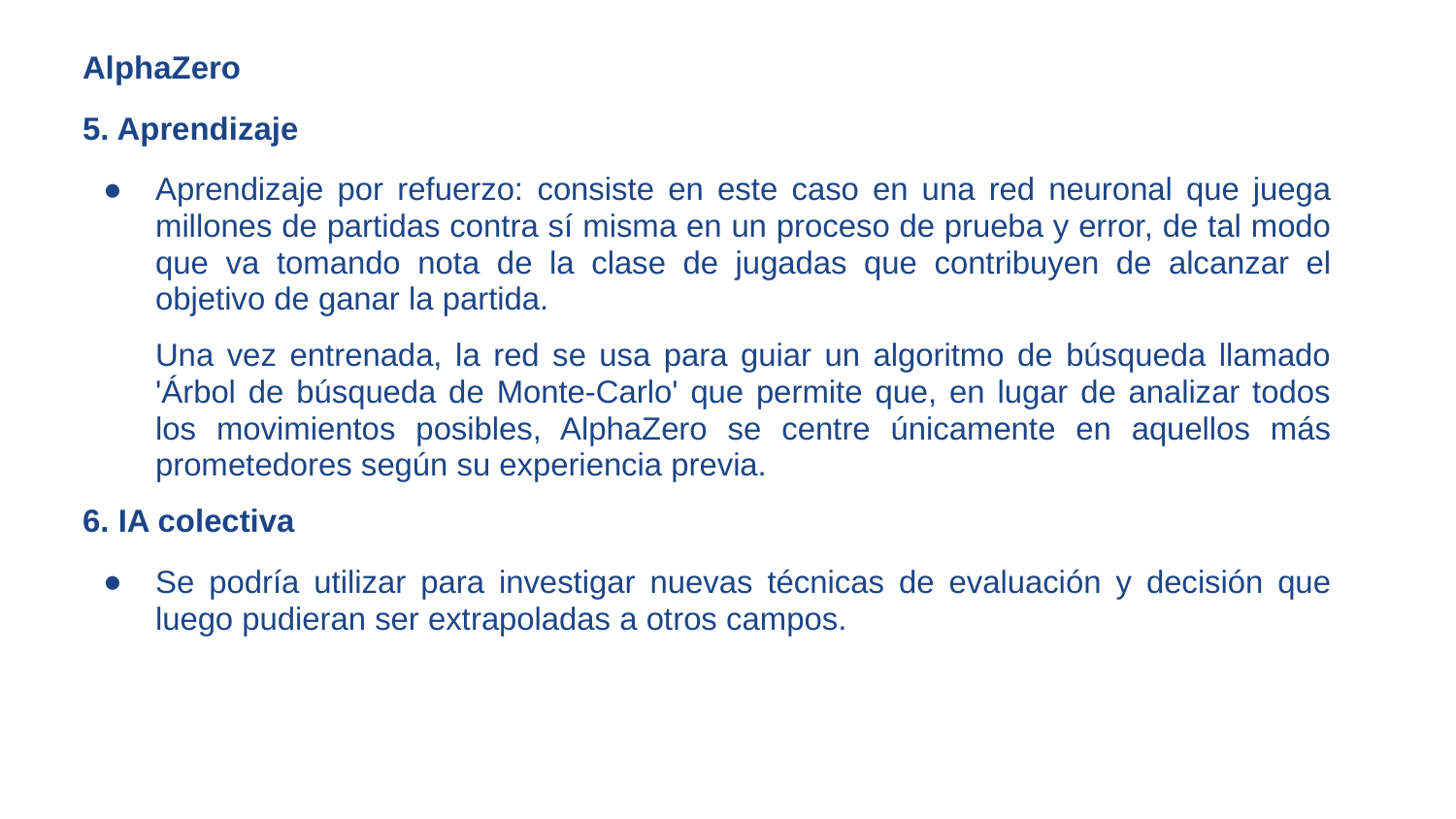

AlphaZero
5. Aprendizaje
Aprendizaje por refuerzo: consiste en este caso en una red neuronal que juega millones de partidas contra sí misma en un proceso de prueba y error, de tal modo que va tomando nota de la clase de jugadas que contribuyen de alcanzar el objetivo de ganar la partida.
Una vez entrenada, la red se usa para guiar un algoritmo de búsqueda llamado 'Árbol de búsqueda de Monte-Carlo' que permite que, en lugar de analizar todos los movimientos posibles, AlphaZero se centre únicamente en aquellos más prometedores según su experiencia previa.
6. IA colectiva
Se podría utilizar para investigar nuevas técnicas de evaluación y decisión que luego pudieran ser extrapoladas a otros campos.